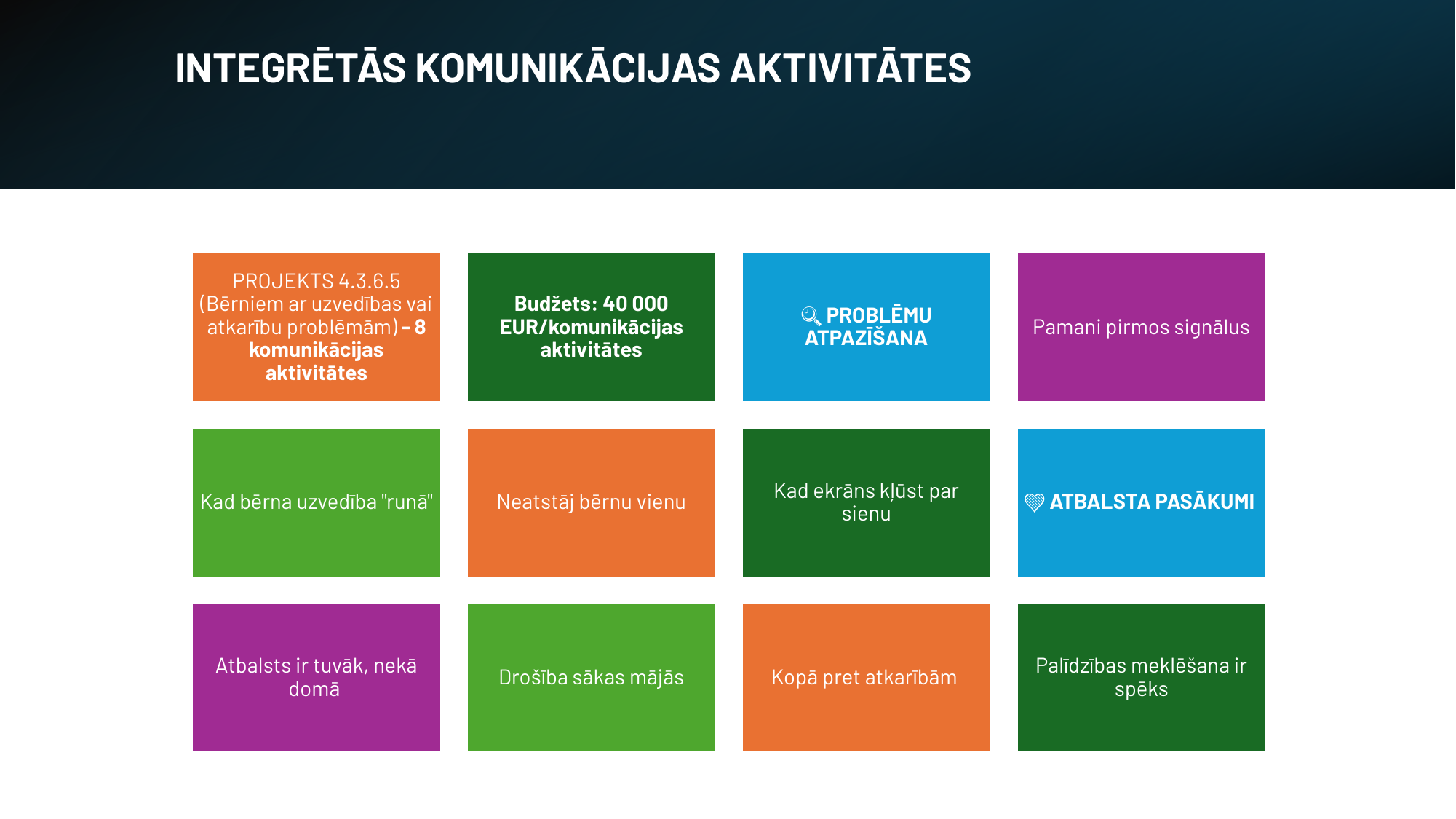

# INTEGRĒTĀS KOMUNIKĀCIJAS AKTIVITĀTES
PROJEKTS 4.3.6.5 (Bērniem ar uzvedības vai atkarību problēmām) - 8 komunikācijas aktivitātes
Budžets: 40 000 EUR/komunikācijas aktivitātes
🔍 PROBLĒMU ATPAZĪŠANA
Pamani pirmos signālus
Kad bērna uzvedība "runā"
Neatstāj bērnu vienu
Kad ekrāns kļūst par sienu
💚 ATBALSTA PASĀKUMI
Atbalsts ir tuvāk, nekā domā
Drošība sākas mājās
Kopā pret atkarībām
Palīdzības meklēšana ir spēks